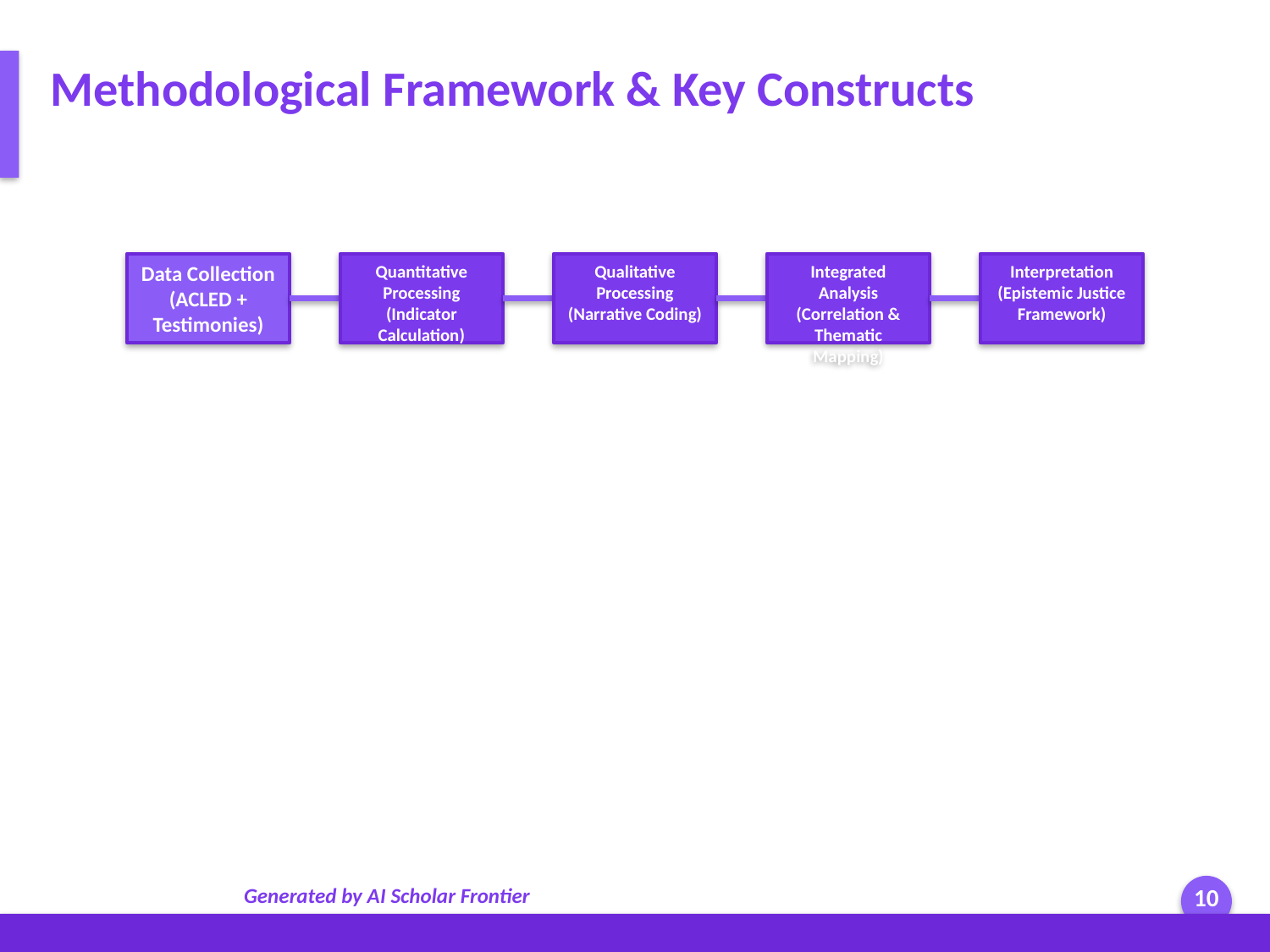

Methodological Framework & Key Constructs
Data Collection (ACLED + Testimonies)
Quantitative Processing (Indicator Calculation)
Qualitative Processing (Narrative Coding)
Integrated Analysis (Correlation & Thematic Mapping)
Interpretation (Epistemic Justice Framework)
Generated by AI Scholar Frontier

10